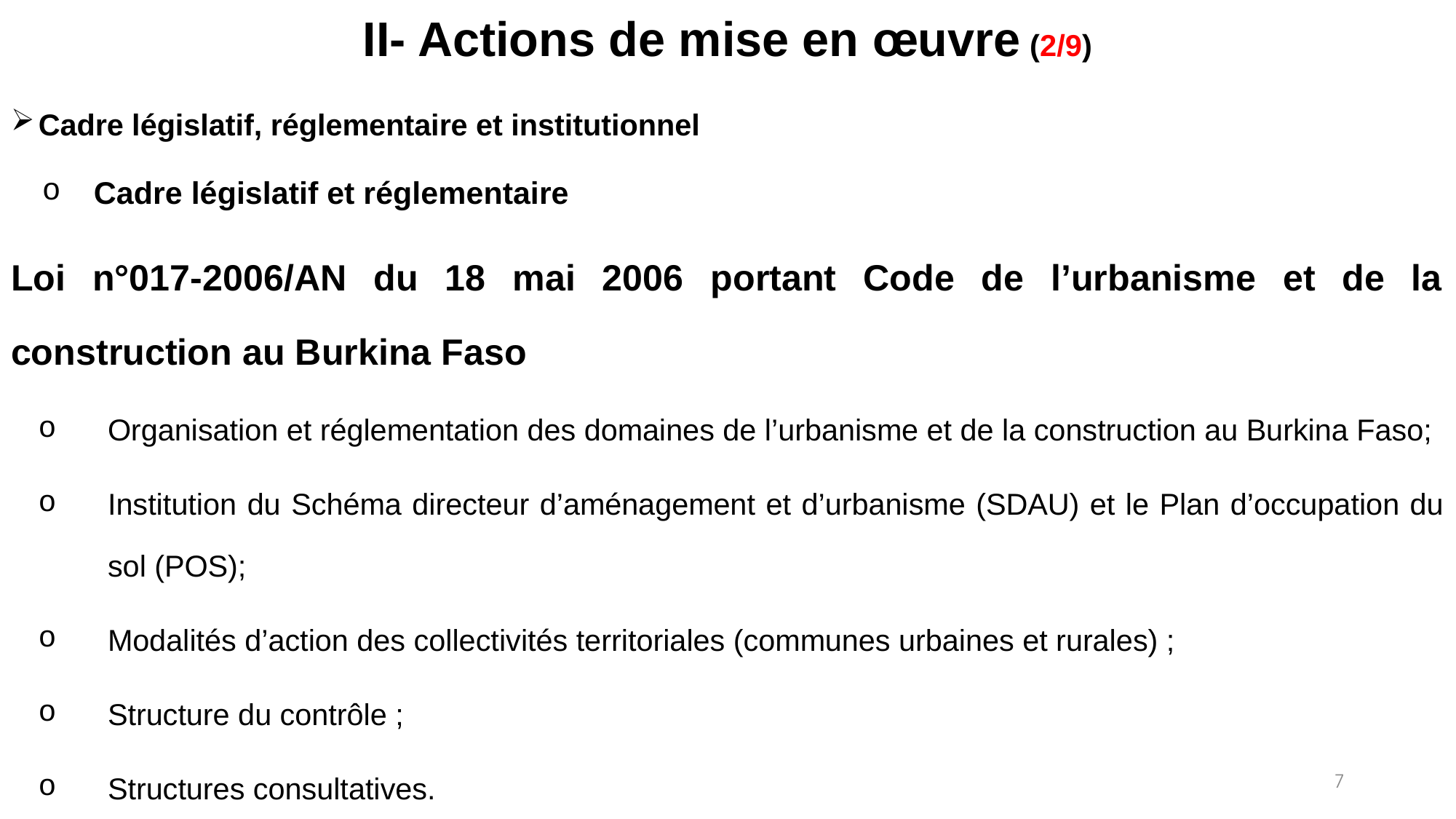

# II- Actions de mise en œuvre (2/9)
Cadre législatif, réglementaire et institutionnel
Cadre législatif et réglementaire
Loi n°017-2006/AN du 18 mai 2006 portant Code de l’urbanisme et de la construction au Burkina Faso
Organisation et réglementation des domaines de l’urbanisme et de la construction au Burkina Faso;
Institution du Schéma directeur d’aménagement et d’urbanisme (SDAU) et le Plan d’occupation du sol (POS);
Modalités d’action des collectivités territoriales (communes urbaines et rurales) ;
Structure du contrôle ;
Structures consultatives.

7